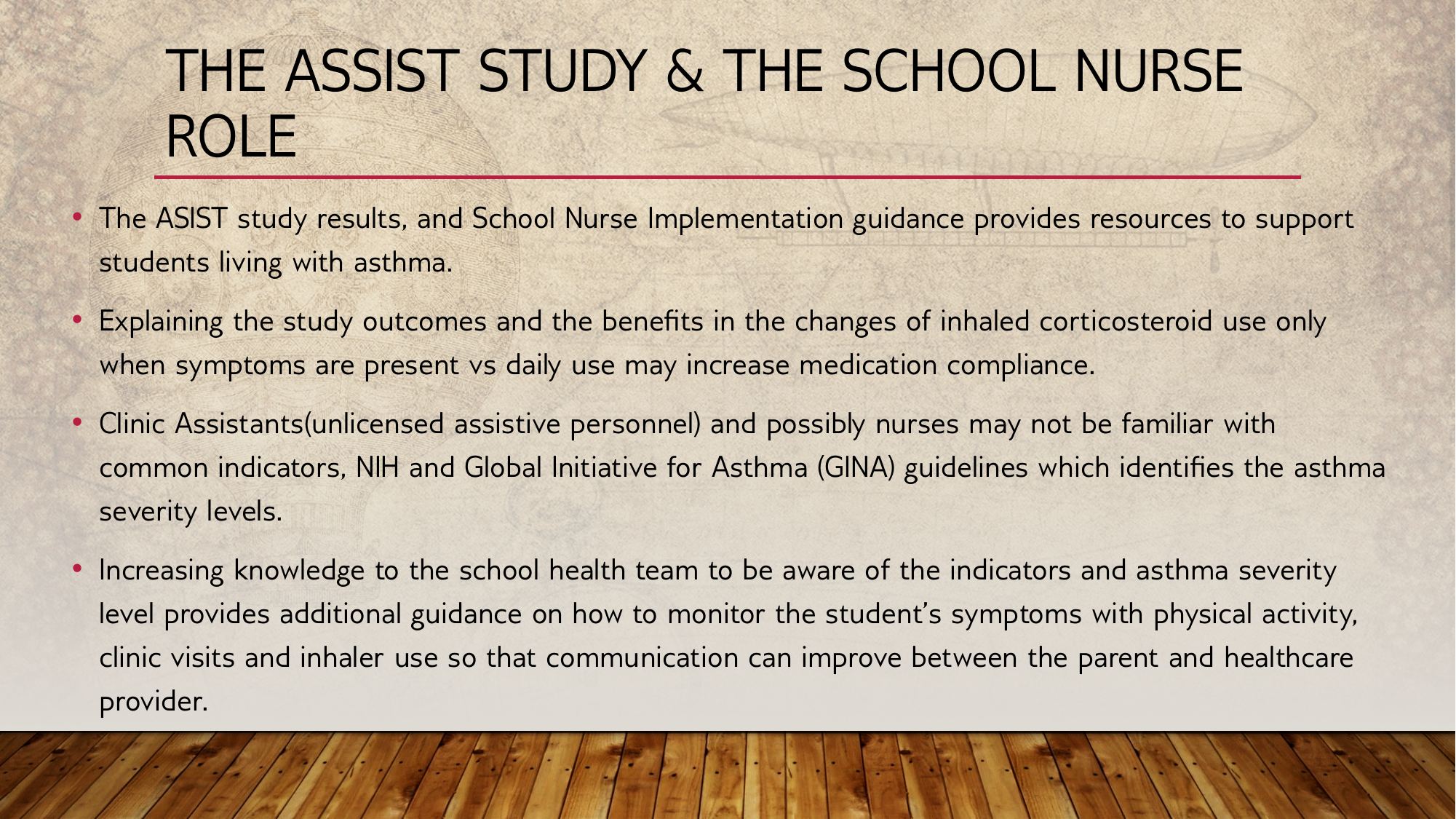

# The assist study & the school nurse role
The ASIST study results, and School Nurse Implementation guidance provides resources to support students living with asthma.
Explaining the study outcomes and the benefits in the changes of inhaled corticosteroid use only when symptoms are present vs daily use may increase medication compliance.
Clinic Assistants(unlicensed assistive personnel) and possibly nurses may not be familiar with common indicators, NIH and Global Initiative for Asthma (GINA) guidelines which identifies the asthma severity levels.
Increasing knowledge to the school health team to be aware of the indicators and asthma severity level provides additional guidance on how to monitor the student’s symptoms with physical activity, clinic visits and inhaler use so that communication can improve between the parent and healthcare provider.